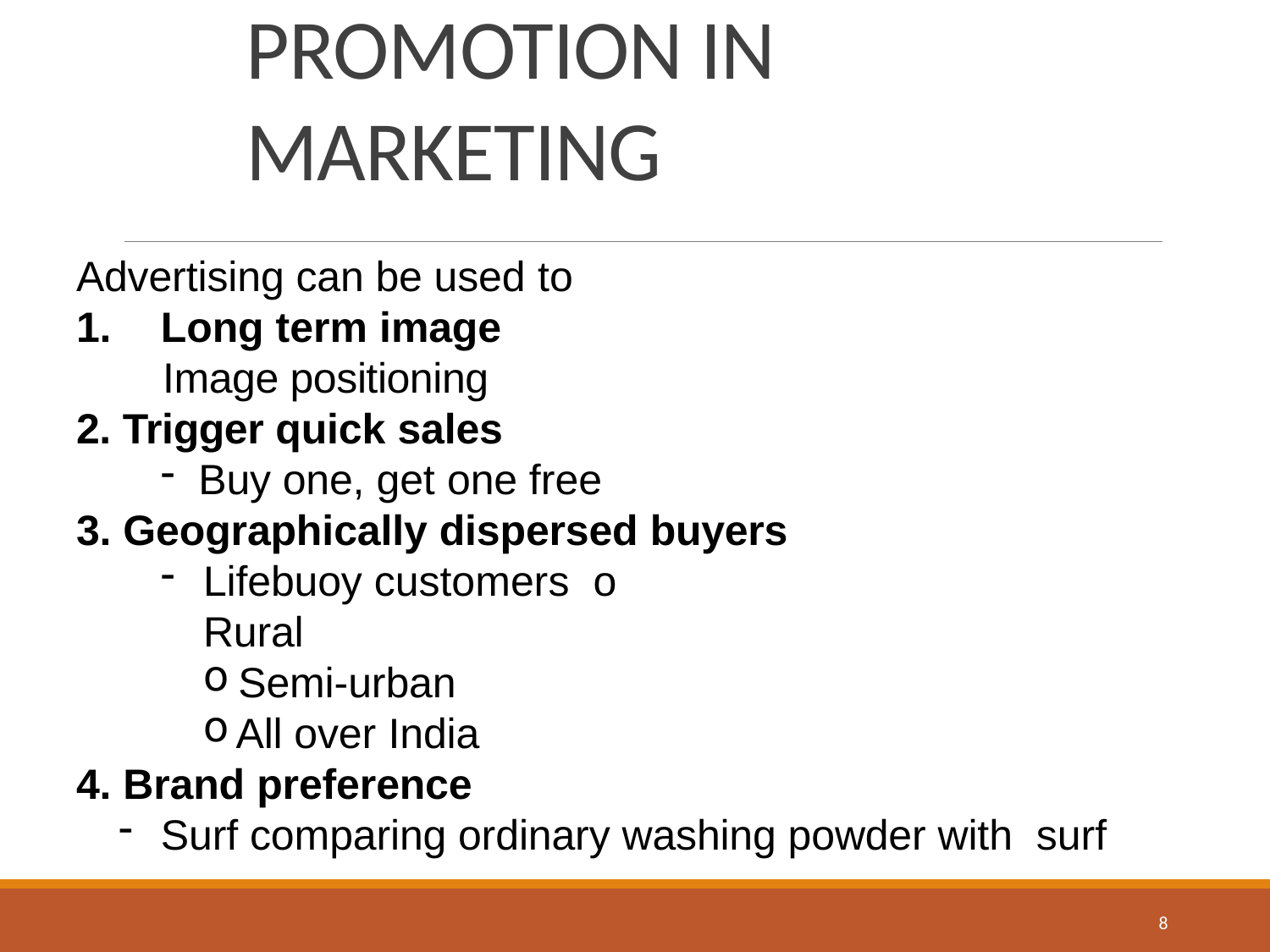

Marketing of Infrastructure Services and Utilities
Module 6
# PROMOTION IN MARKETING
Advertising can be used to
Long term image
	Image positioning
2. Trigger quick sales
Buy one, get one free
3. Geographically dispersed buyers
Lifebuoy customers  o Rural
Semi-urban
All over India
4. Brand preference
Surf comparing ordinary washing powder with  surf
8